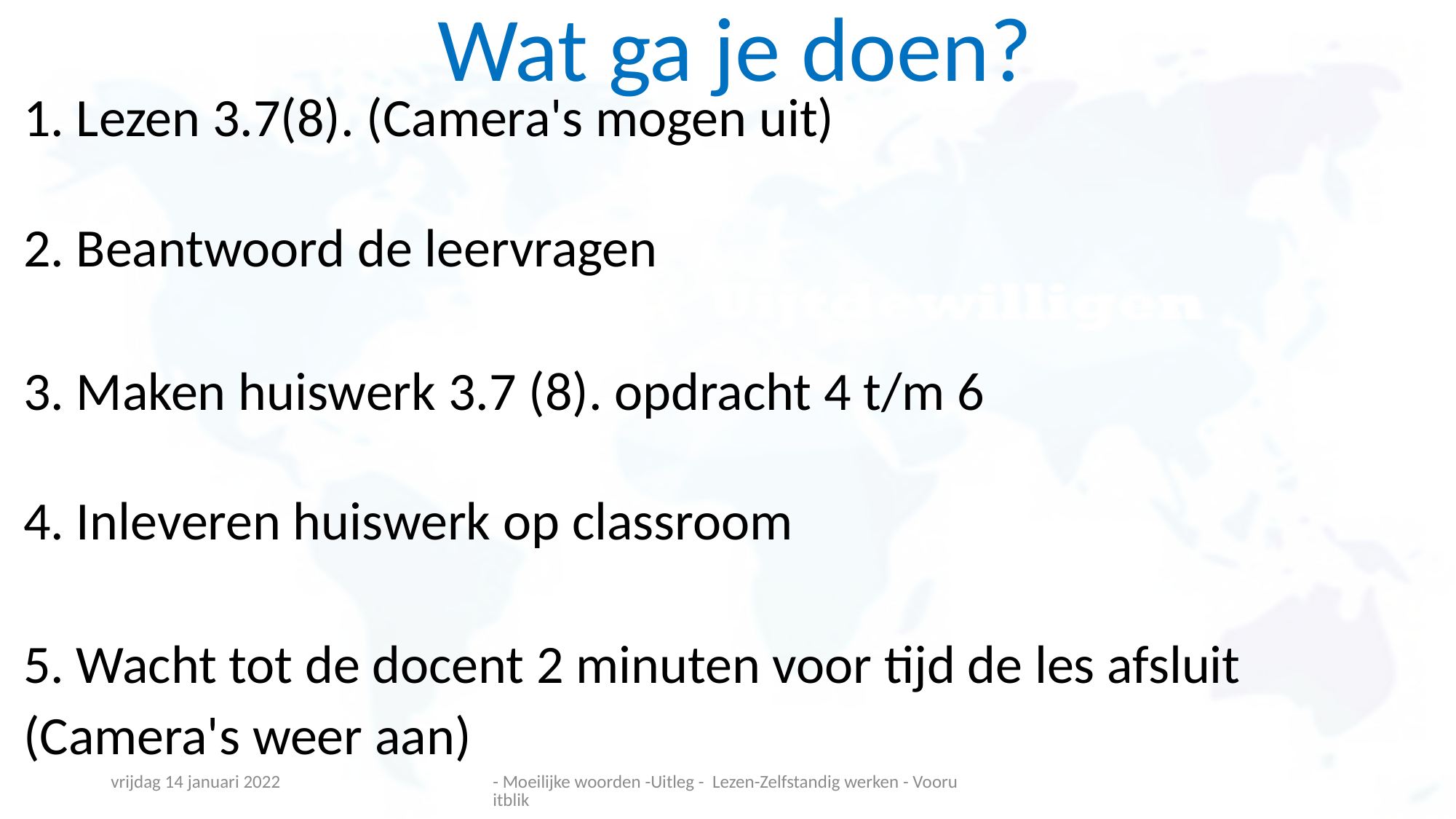

# Wat ga je doen?
1. Lezen 3.7(8). (Camera's mogen uit)
2. Beantwoord de leervragen

3. Maken huiswerk 3.7 (8). opdracht 4 t/m 6
4. Inleveren huiswerk op classroom

5. Wacht tot de docent 2 minuten voor tijd de les afsluit
(Camera's weer aan)
vrijdag 14 januari 2022
- Moeilijke woorden -Uitleg -  Lezen-Zelfstandig werken - Vooruitblik